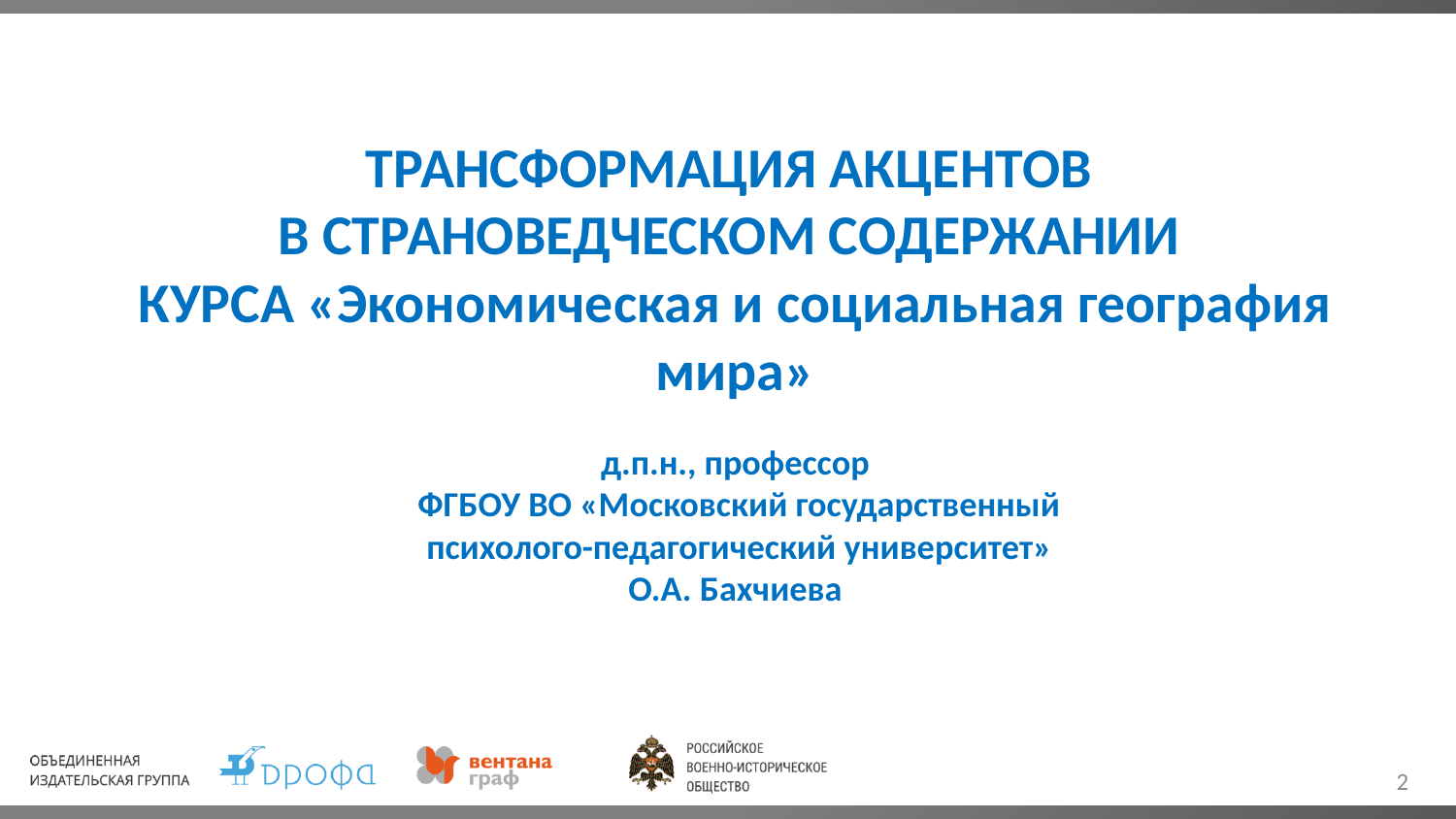

ТРАНСФОРМАЦИЯ АКЦЕНТОВ
В СТРАНОВЕДЧЕСКОМ СОДЕРЖАНИИ
КУРСА «Экономическая и социальная география мира»
д.п.н., профессор
 ФГБОУ ВО «Московский государственный
 психолого-педагогический университет»
О.А. Бахчиева
2